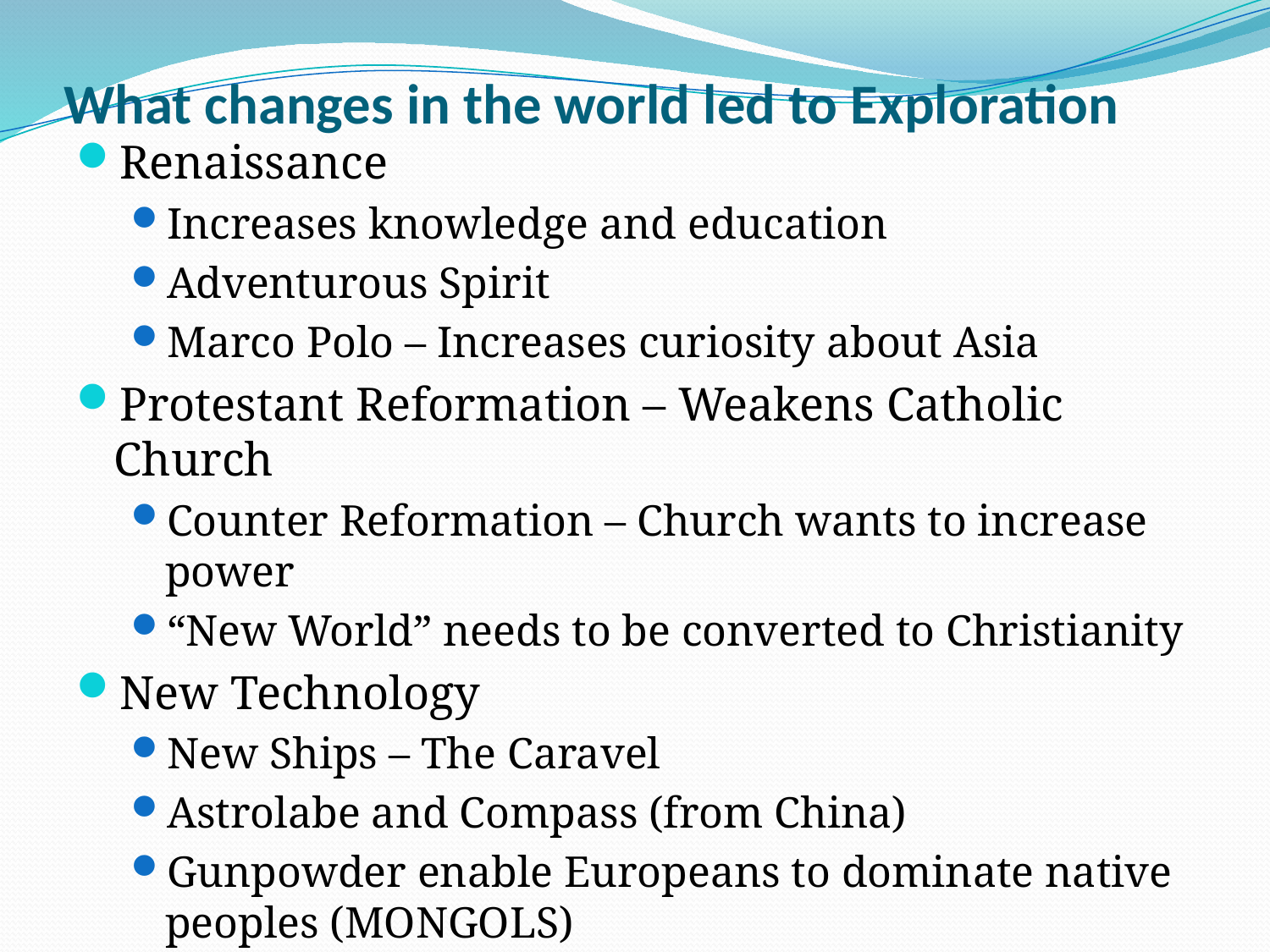

# What changes in the world led to Exploration
Renaissance
Increases knowledge and education
Adventurous Spirit
Marco Polo – Increases curiosity about Asia
Protestant Reformation – Weakens Catholic Church
Counter Reformation – Church wants to increase power
“New World” needs to be converted to Christianity
New Technology
New Ships – The Caravel
Astrolabe and Compass (from China)
Gunpowder enable Europeans to dominate native peoples (MONGOLS)